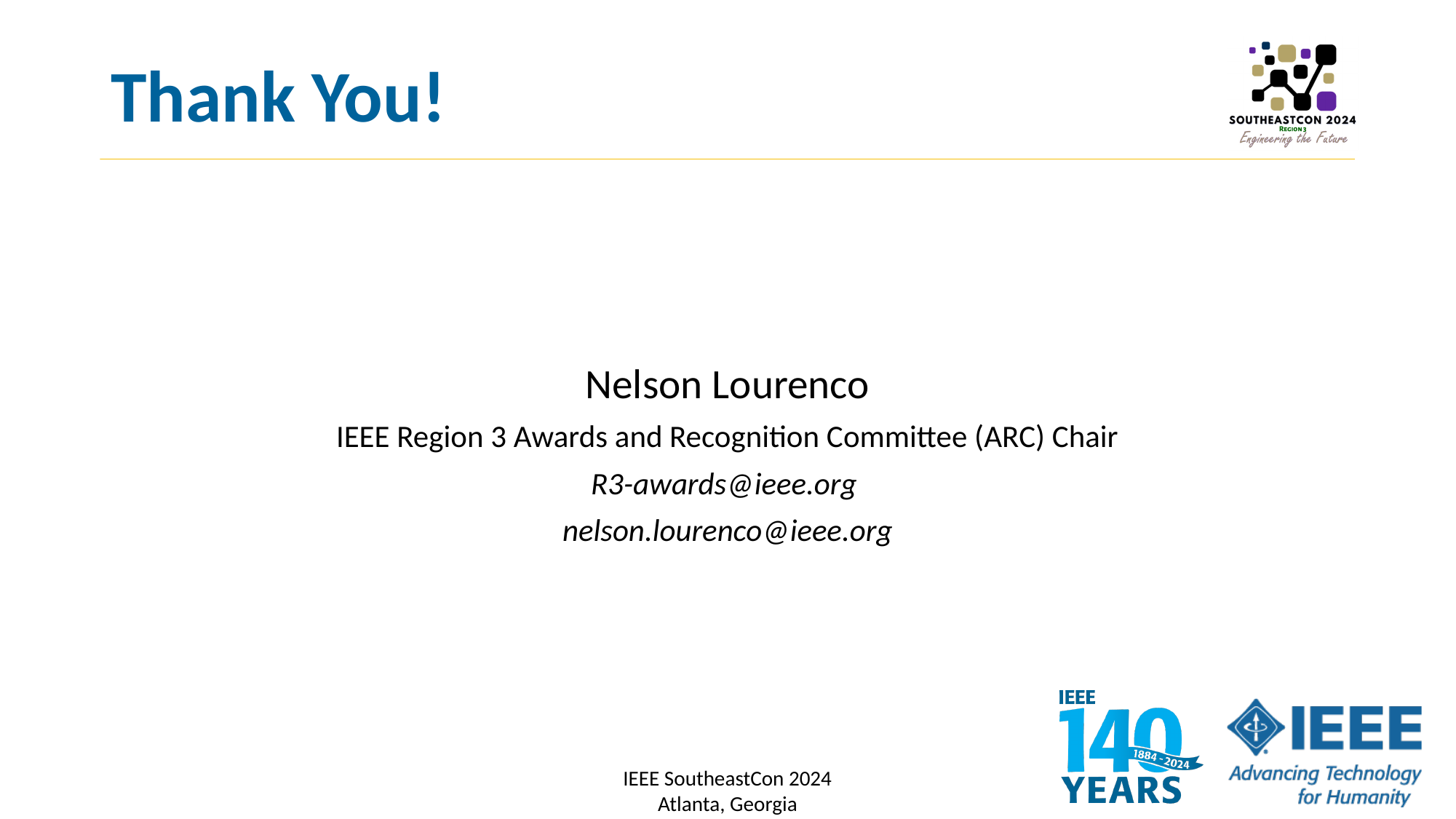

# Thank You!
Nelson Lourenco
IEEE Region 3 Awards and Recognition Committee (ARC) Chair
R3-awards@ieee.org
nelson.lourenco@ieee.org
IEEE SoutheastCon 2024
Atlanta, Georgia